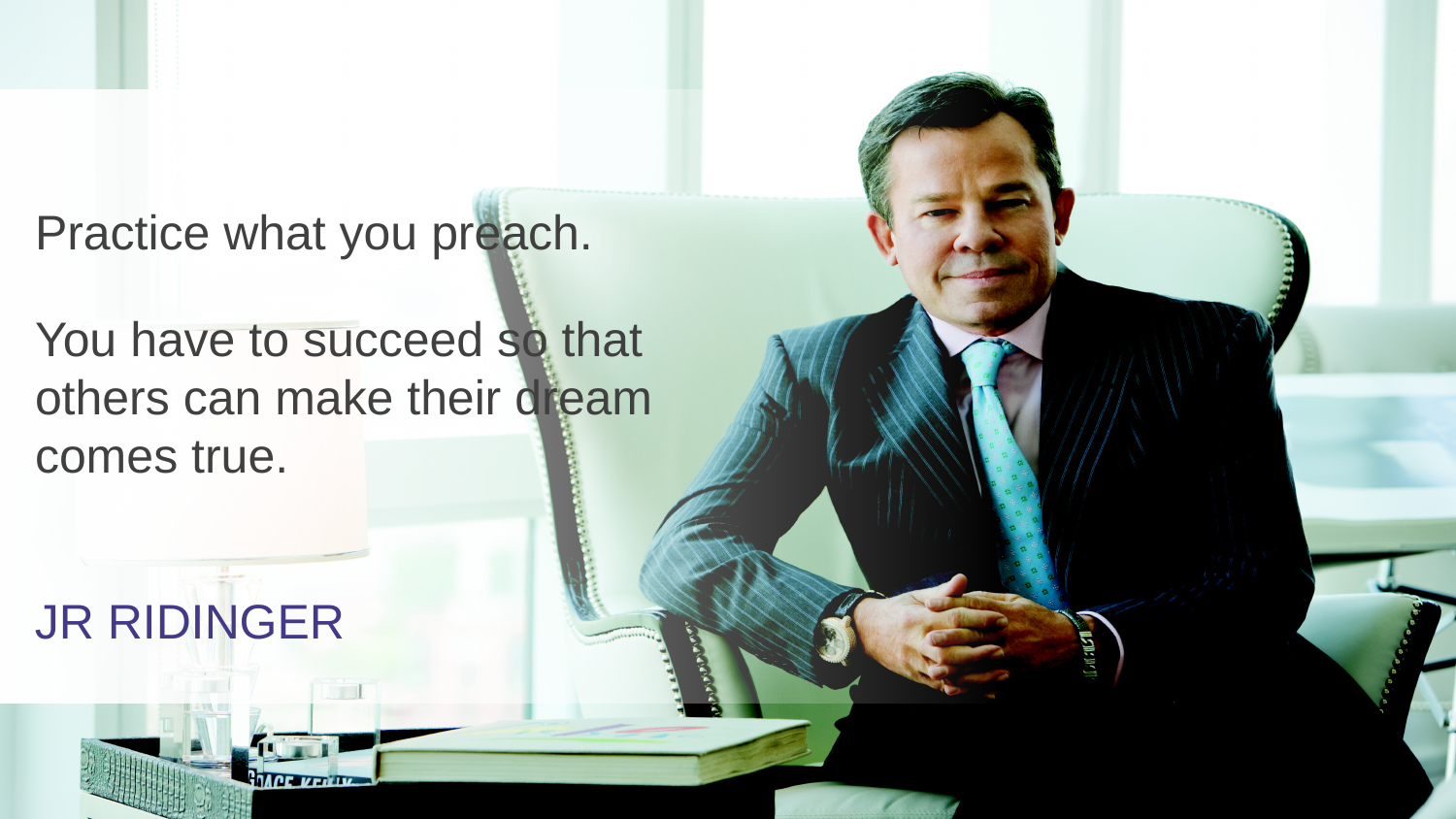

Practice what you preach.

You have to succeed so that others can make their dream comes true.
JR Ridinger